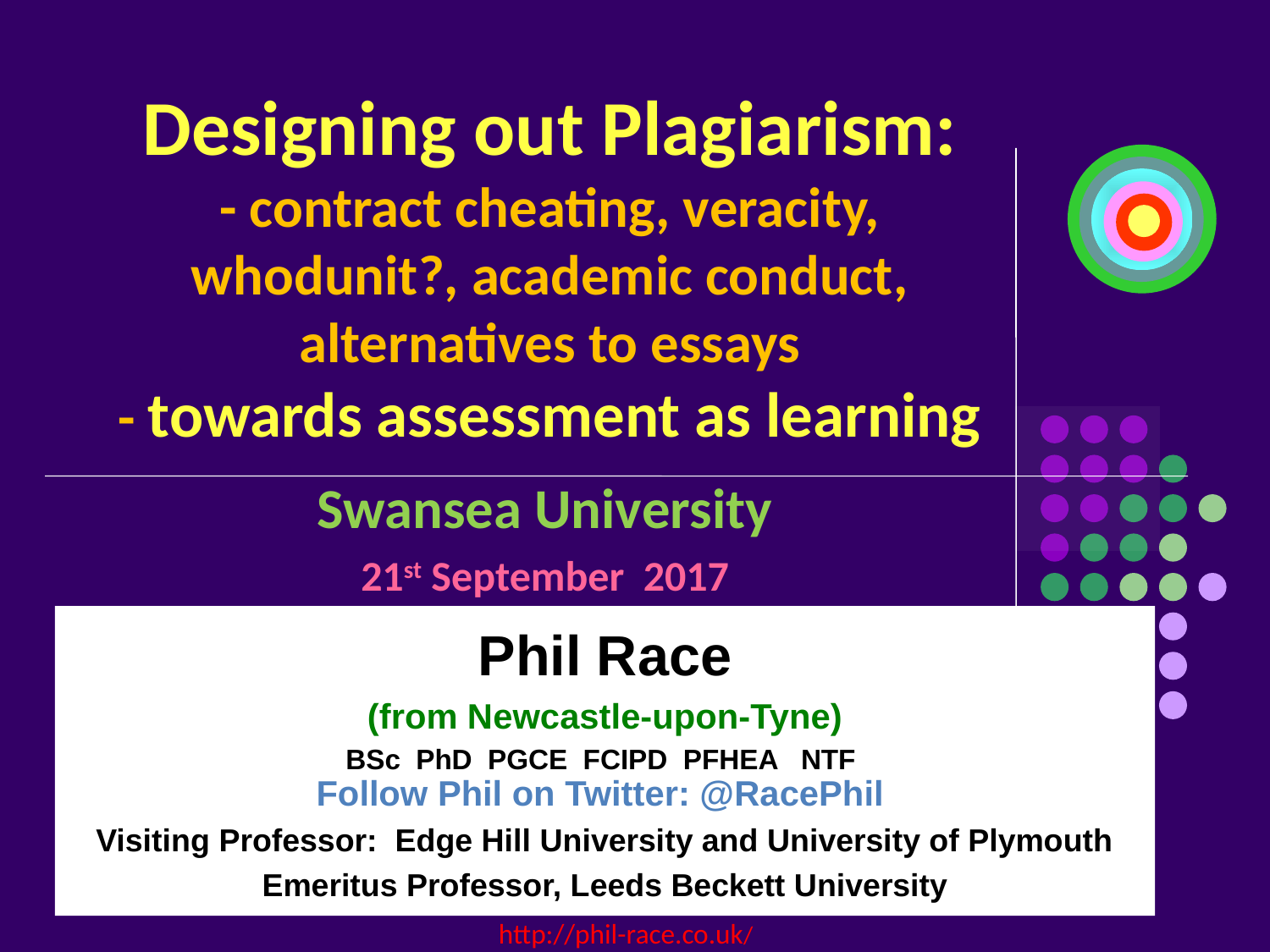

# Designing out Plagiarism: - contract cheating, veracity, whodunit?, academic conduct, alternatives to essays - towards assessment as learning

Swansea University
21st September  2017
Phil Race
(from Newcastle-upon-Tyne)
BSc  PhD  PGCE  FCIPD  PFHEA   NTF
Follow Phil on Twitter: @RacePhil
Visiting Professor:  Edge Hill University and University of Plymouth
Emeritus Professor, Leeds Beckett University